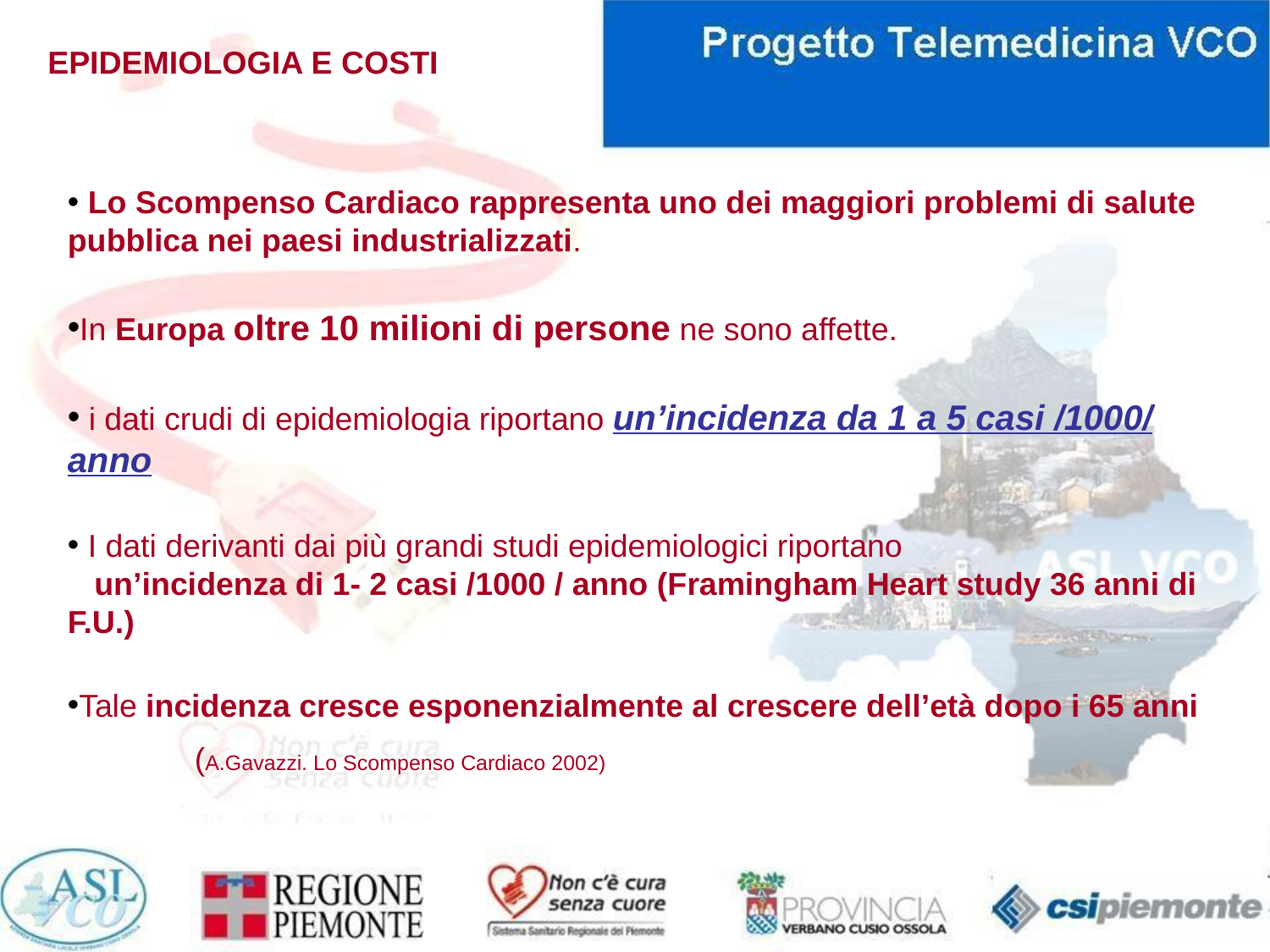

EPIDEMIOLOGIA E COSTI
 Lo Scompenso Cardiaco rappresenta uno dei maggiori problemi di salute pubblica nei paesi industrializzati.

In Europa oltre 10 milioni di persone ne sono affette.

 i dati crudi di epidemiologia riportano un’incidenza da 1 a 5 casi /1000/ anno

 I dati derivanti dai più grandi studi epidemiologici riportano                                         un’incidenza di 1- 2 casi /1000 / anno (Framingham Heart study 36 anni di F.U.)

Tale incidenza cresce esponenzialmente al crescere dell’età dopo i 65 anni
	(A.Gavazzi. Lo Scompenso Cardiaco 2002)